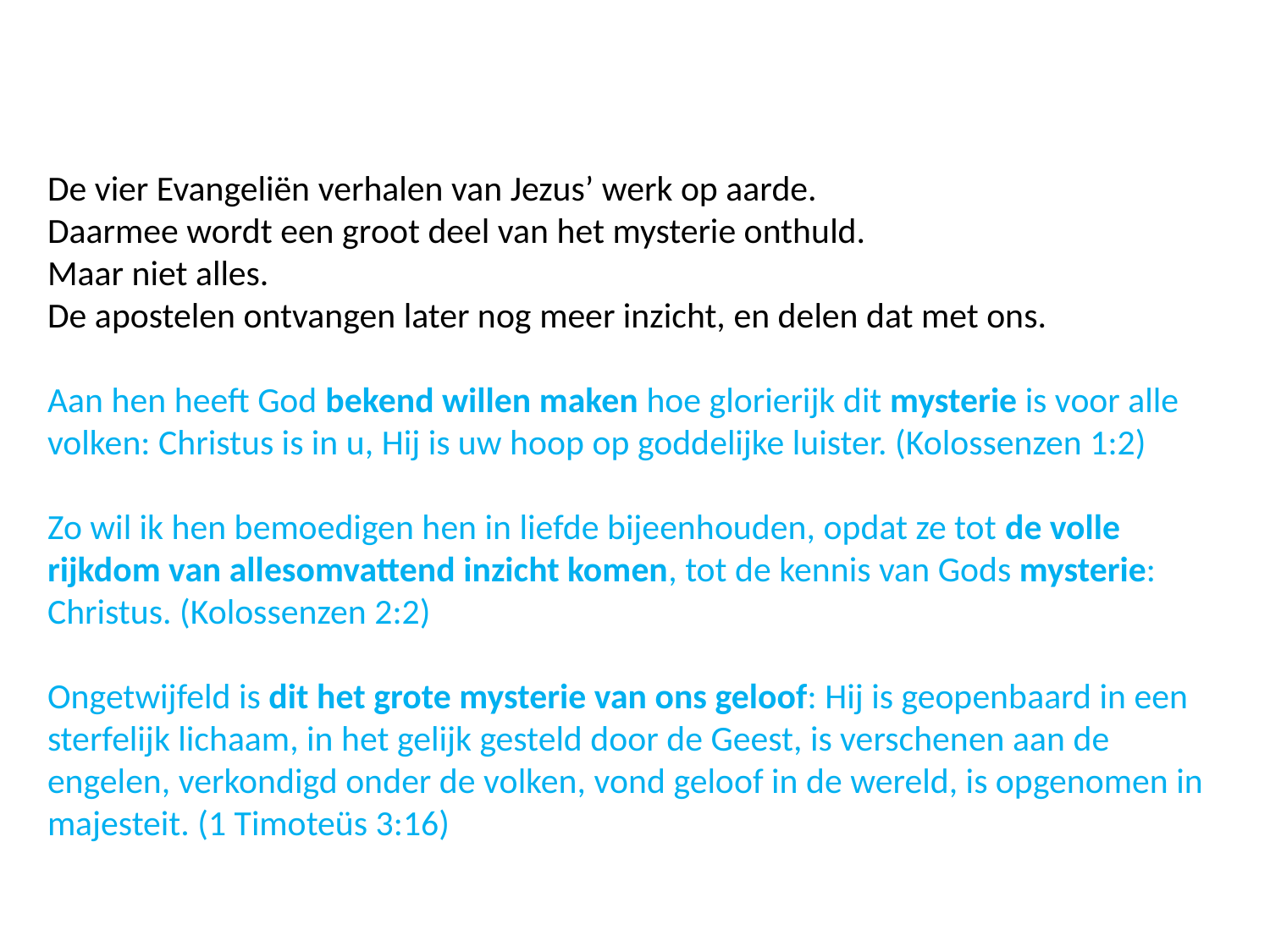

De vier Evangeliën verhalen van Jezus’ werk op aarde.
Daarmee wordt een groot deel van het mysterie onthuld.
Maar niet alles.
De apostelen ontvangen later nog meer inzicht, en delen dat met ons.

Aan hen heeft God bekend willen maken hoe glorierijk dit mysterie is voor alle volken: Christus is in u, Hij is uw hoop op goddelijke luister. (Kolossenzen 1:2)

Zo wil ik hen bemoedigen hen in liefde bijeenhouden, opdat ze tot de volle rijkdom van allesomvattend inzicht komen, tot de kennis van Gods mysterie: Christus. (Kolossenzen 2:2)

Ongetwijfeld is dit het grote mysterie van ons geloof: Hij is geopenbaard in een sterfelijk lichaam, in het gelijk gesteld door de Geest, is verschenen aan de engelen, verkondigd onder de volken, vond geloof in de wereld, is opgenomen in majesteit. (1 Timoteüs 3:16)